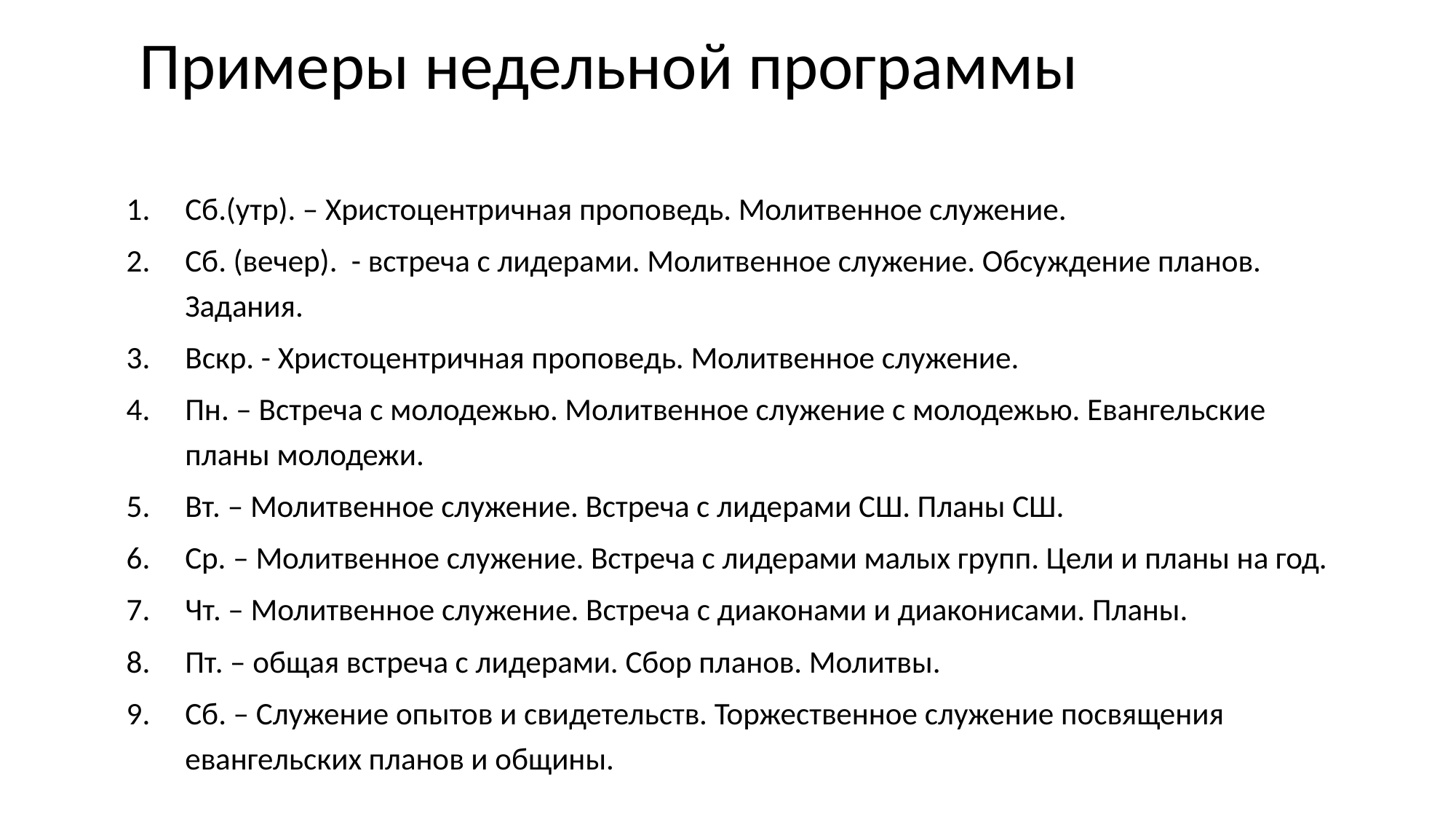

# Примеры недельной программы
Сб.(утр). – Христоцентричная проповедь. Молитвенное служение.
Сб. (вечер).  - встреча с лидерами. Молитвенное служение. Обсуждение планов. Задания.
Вскр. - Христоцентричная проповедь. Молитвенное служение.
Пн. – Встреча с молодежью. Молитвенное служение с молодежью. Евангельские планы молодежи.
Вт. – Молитвенное служение. Встреча с лидерами СШ. Планы СШ.
Ср. – Молитвенное служение. Встреча с лидерами малых групп. Цели и планы на год.
Чт. – Молитвенное служение. Встреча с диаконами и диаконисами. Планы.
Пт. – общая встреча с лидерами. Сбор планов. Молитвы.
Сб. – Служение опытов и свидетельств. Торжественное служение посвящения евангельских планов и общины.